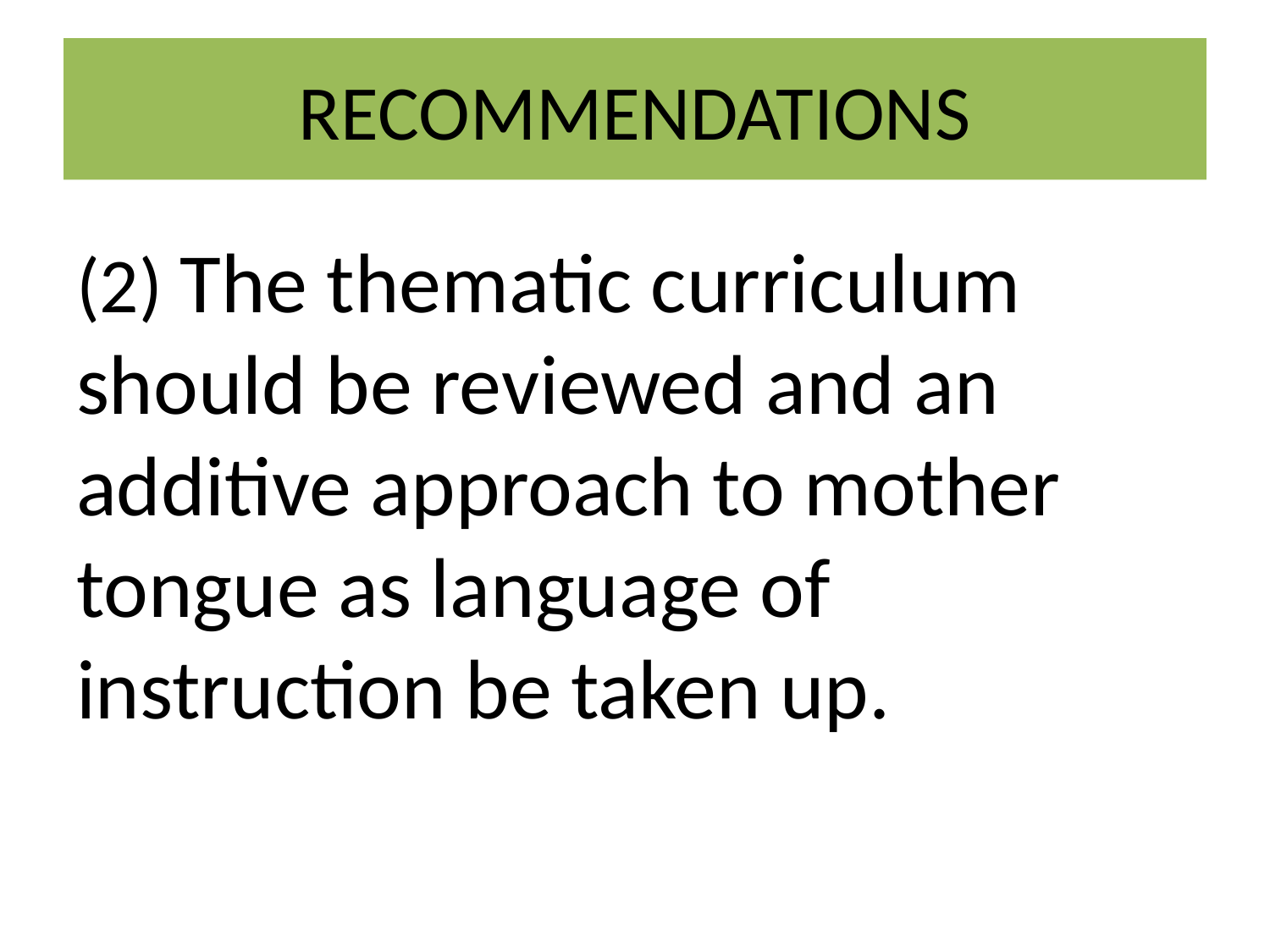

# RECOMMENDATIONS
(2) The thematic curriculum should be reviewed and an additive approach to mother tongue as language of instruction be taken up.